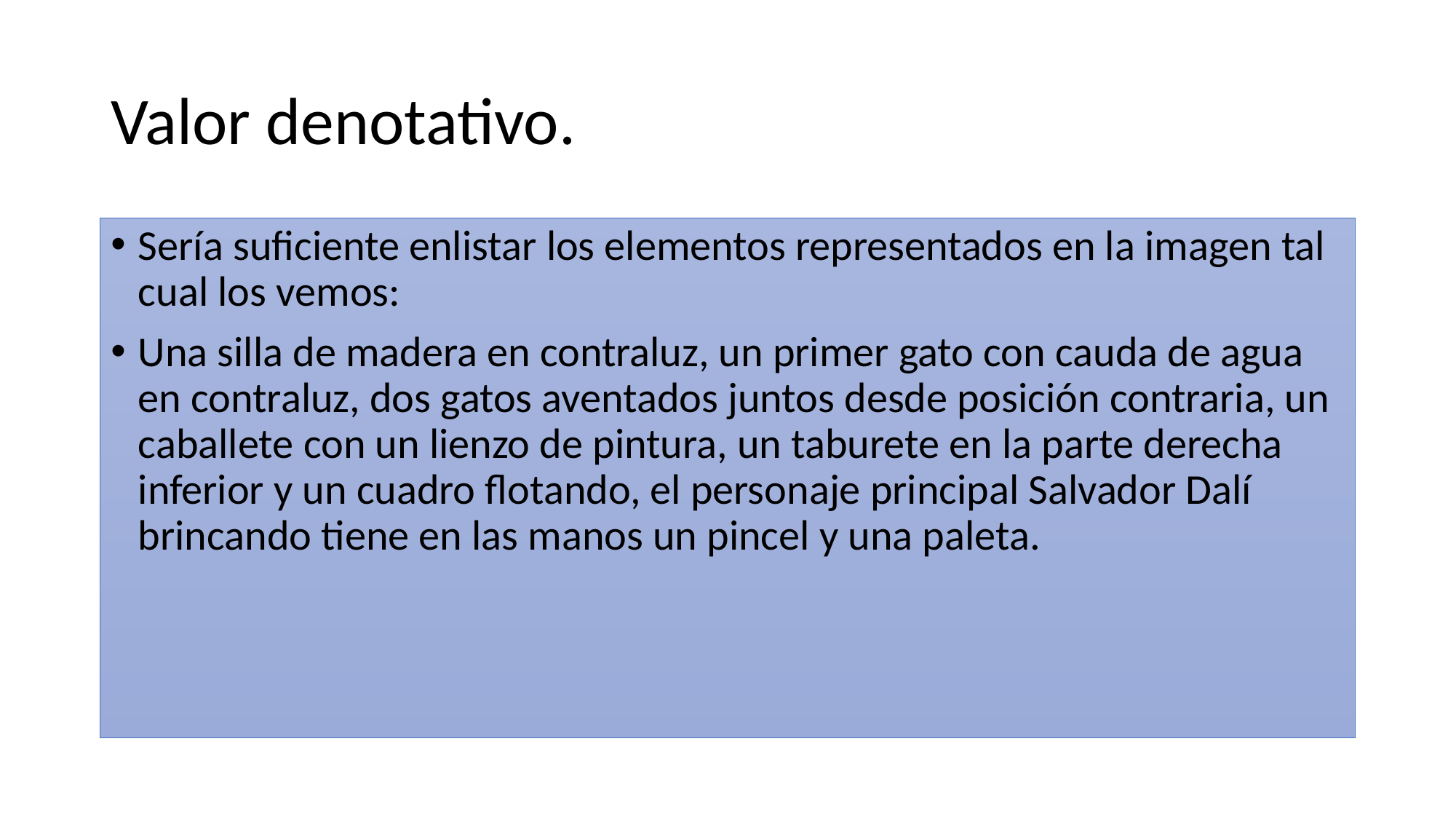

# Valor denotativo.
Sería suficiente enlistar los elementos representados en la imagen tal cual los vemos:
Una silla de madera en contraluz, un primer gato con cauda de agua en contraluz, dos gatos aventados juntos desde posición contraria, un caballete con un lienzo de pintura, un taburete en la parte derecha inferior y un cuadro flotando, el personaje principal Salvador Dalí brincando tiene en las manos un pincel y una paleta.